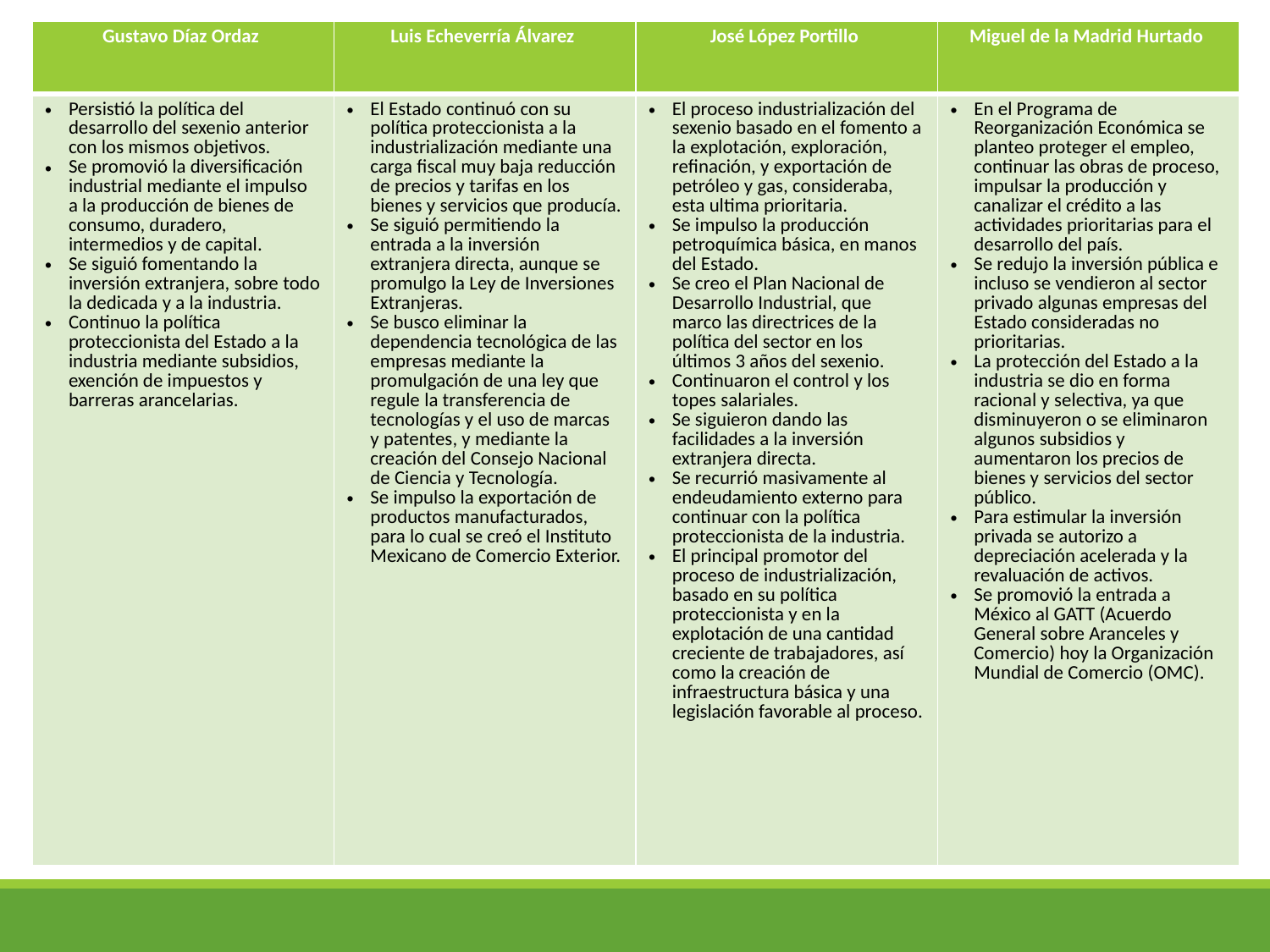

| Gustavo Díaz Ordaz | Luis Echeverría Álvarez | José López Portillo | Miguel de la Madrid Hurtado |
| --- | --- | --- | --- |
| Persistió la política del desarrollo del sexenio anterior con los mismos objetivos. Se promovió la diversificación industrial mediante el impulso a la producción de bienes de consumo, duradero, intermedios y de capital. Se siguió fomentando la inversión extranjera, sobre todo la dedicada y a la industria. Continuo la política proteccionista del Estado a la industria mediante subsidios, exención de impuestos y barreras arancelarias. | El Estado continuó con su política proteccionista a la industrialización mediante una carga fiscal muy baja reducción de precios y tarifas en los bienes y servicios que producía. Se siguió permitiendo la entrada a la inversión extranjera directa, aunque se promulgo la Ley de Inversiones Extranjeras. Se busco eliminar la dependencia tecnológica de las empresas mediante la promulgación de una ley que regule la transferencia de tecnologías y el uso de marcas y patentes, y mediante la creación del Consejo Nacional de Ciencia y Tecnología. Se impulso la exportación de productos manufacturados, para lo cual se creó el Instituto Mexicano de Comercio Exterior. | El proceso industrialización del sexenio basado en el fomento a la explotación, exploración, refinación, y exportación de petróleo y gas, consideraba, esta ultima prioritaria. Se impulso la producción petroquímica básica, en manos del Estado. Se creo el Plan Nacional de Desarrollo Industrial, que marco las directrices de la política del sector en los últimos 3 años del sexenio. Continuaron el control y los topes salariales. Se siguieron dando las facilidades a la inversión extranjera directa. Se recurrió masivamente al endeudamiento externo para continuar con la política proteccionista de la industria. El principal promotor del proceso de industrialización, basado en su política proteccionista y en la explotación de una cantidad creciente de trabajadores, así como la creación de infraestructura básica y una legislación favorable al proceso. | En el Programa de Reorganización Económica se planteo proteger el empleo, continuar las obras de proceso, impulsar la producción y canalizar el crédito a las actividades prioritarias para el desarrollo del país. Se redujo la inversión pública e incluso se vendieron al sector privado algunas empresas del Estado consideradas no prioritarias. La protección del Estado a la industria se dio en forma racional y selectiva, ya que disminuyeron o se eliminaron algunos subsidios y aumentaron los precios de bienes y servicios del sector público. Para estimular la inversión privada se autorizo a depreciación acelerada y la revaluación de activos. Se promovió la entrada a México al GATT (Acuerdo General sobre Aranceles y Comercio) hoy la Organización Mundial de Comercio (OMC). |
#